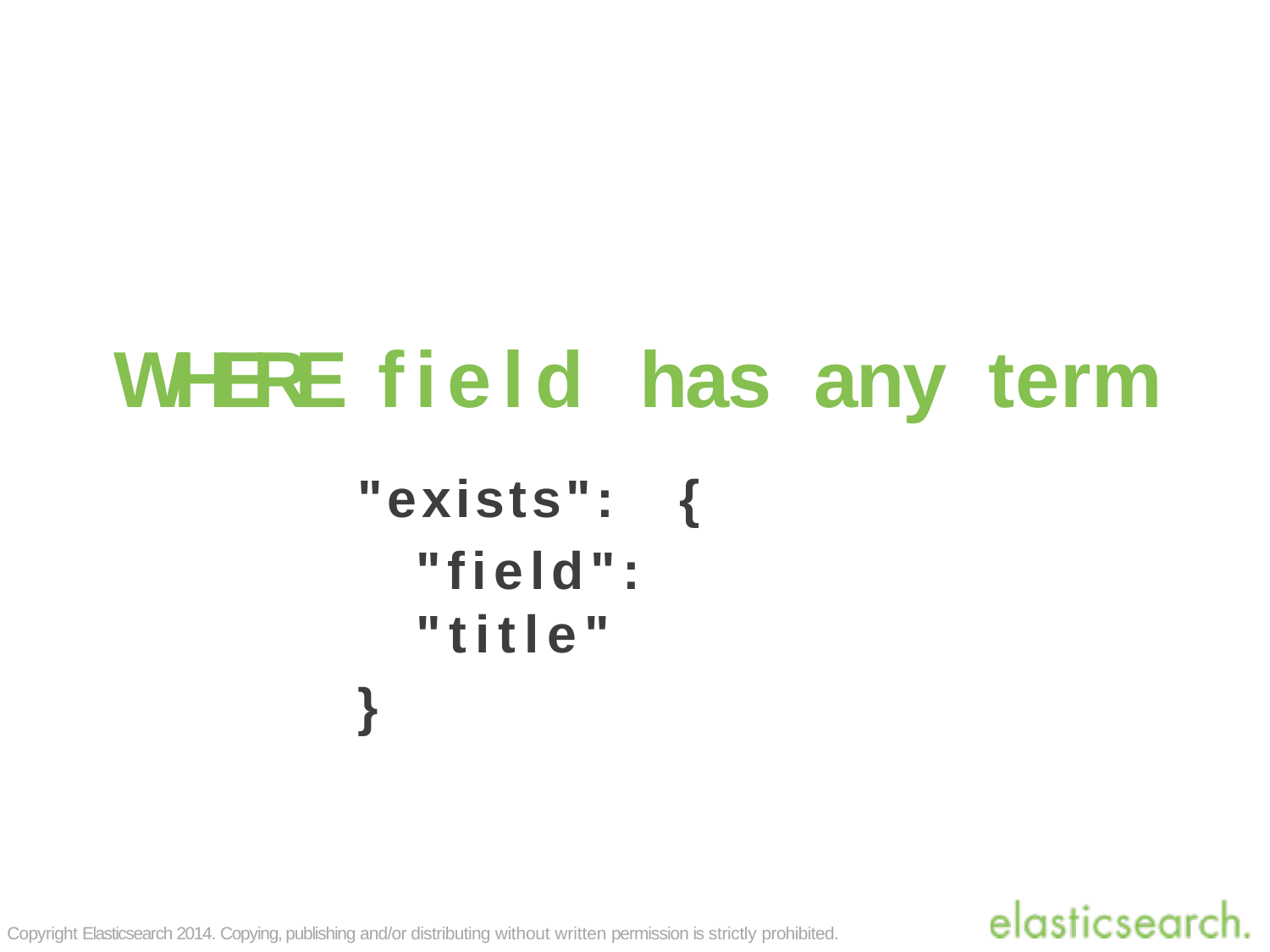

# WHERE	field	has	any	term
"exists":	{
"field":	"title"
}
Copyright Elasticsearch 2014. Copying, publishing and/or distributing without written permission is strictly prohibited.